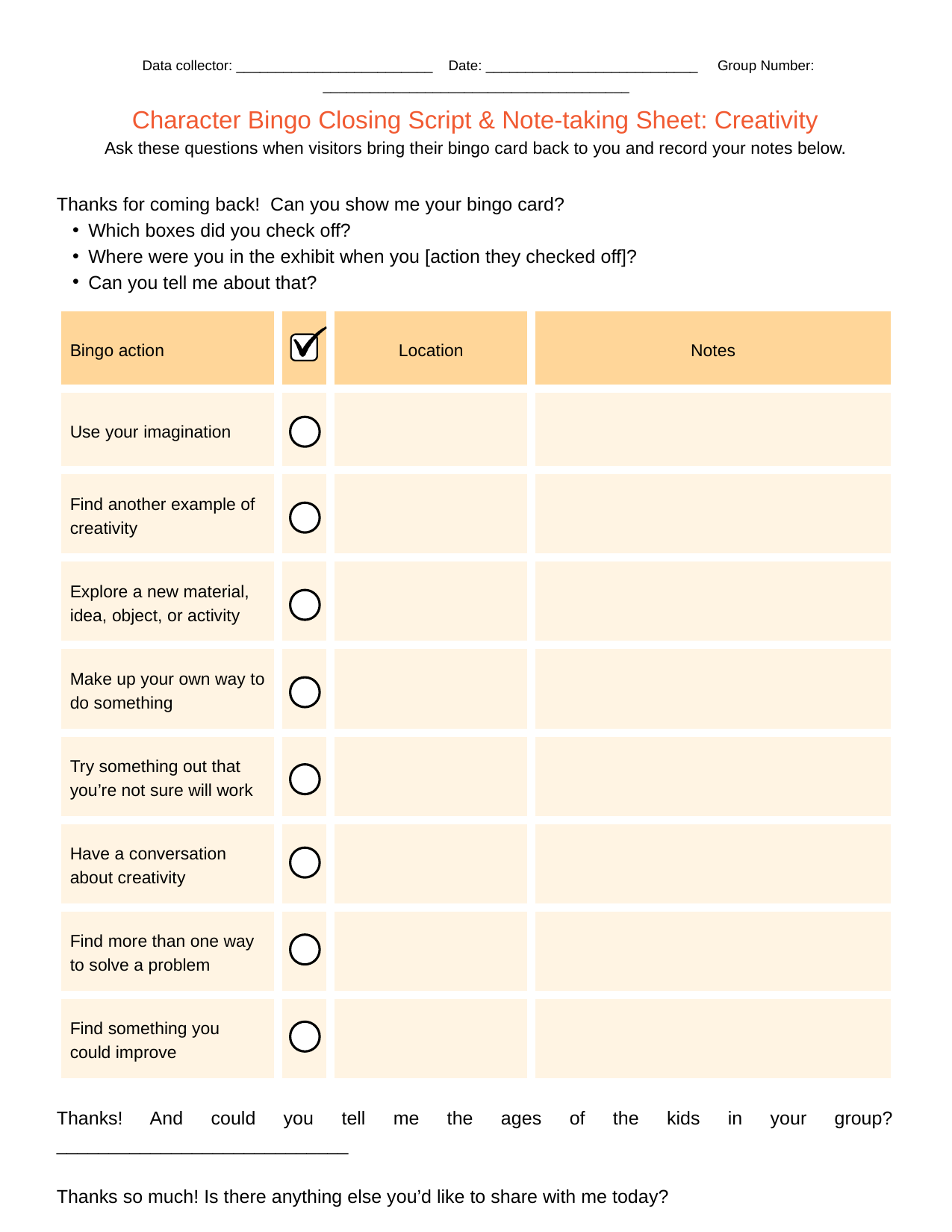

Data collector: _________________________    Date: ___________________________     Group Number: _______________________________________

Character Bingo Closing Script & Note-taking Sheet: Creativity
Ask these questions when visitors bring their bingo card back to you and record your notes below.
Thanks for coming back!  Can you show me your bingo card?
Which boxes did you check off?
Where were you in the exhibit when you [action they checked off]?
Can you tell me about that?

Thanks! And could you tell me the ages of the kids in your group? ____________________________

Thanks so much! Is there anything else you’d like to share with me today?
| Bingo action |  | Location | Notes |
| --- | --- | --- | --- |
| Use your imagination |  |  |  |
| Find another example of creativity |  |  |  |
| Explore a new material, idea, object, or activity |  |  |  |
| Make up your own way to do something |  |  |  |
| Try something out that you’re not sure will work |  |  |  |
| Have a conversation about creativity |  |  |  |
| Find more than one way to solve a problem |  |  |  |
| Find something you could improve |  |  |  |